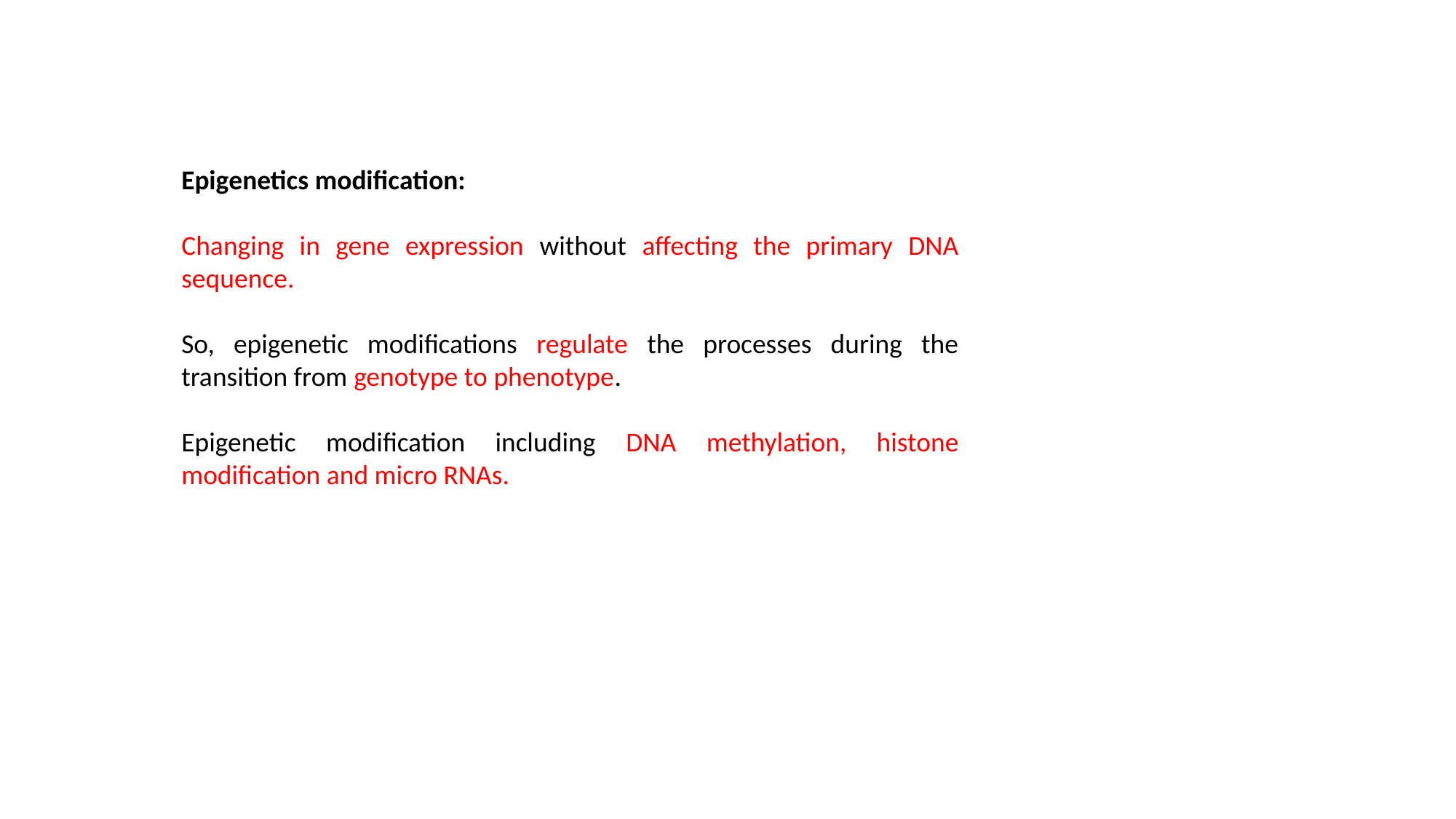

Epigenetics modification:

Changing in gene expression without affecting the primary DNA sequence.

So, epigenetic modifications regulate the processes during the transition from genotype to phenotype.

Epigenetic modification including DNA methylation, histone modification and micro RNAs.